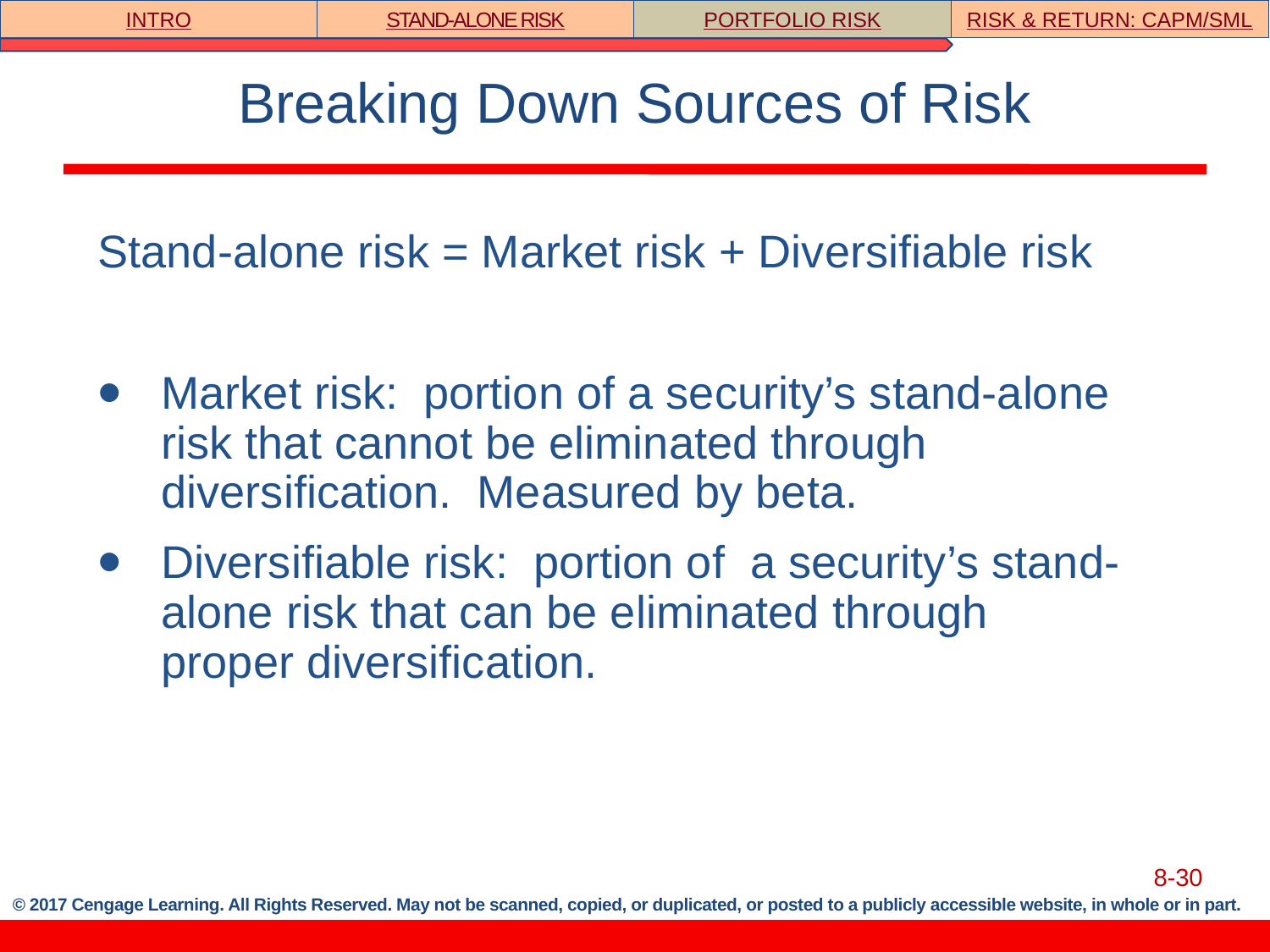

INTRO
STAND-ALONE RISK
PORTFOLIO RISK
RISK & RETURN: CAPM/SML

# Breaking Down Sources of Risk
Stand-alone risk = Market risk + Diversifiable risk

Market risk:  portion of a security’s stand-alone risk that cannot be eliminated through diversification.  Measured by beta.
Diversifiable risk:  portion of  a security’s stand-alone risk that can be eliminated through proper diversification.
8-30